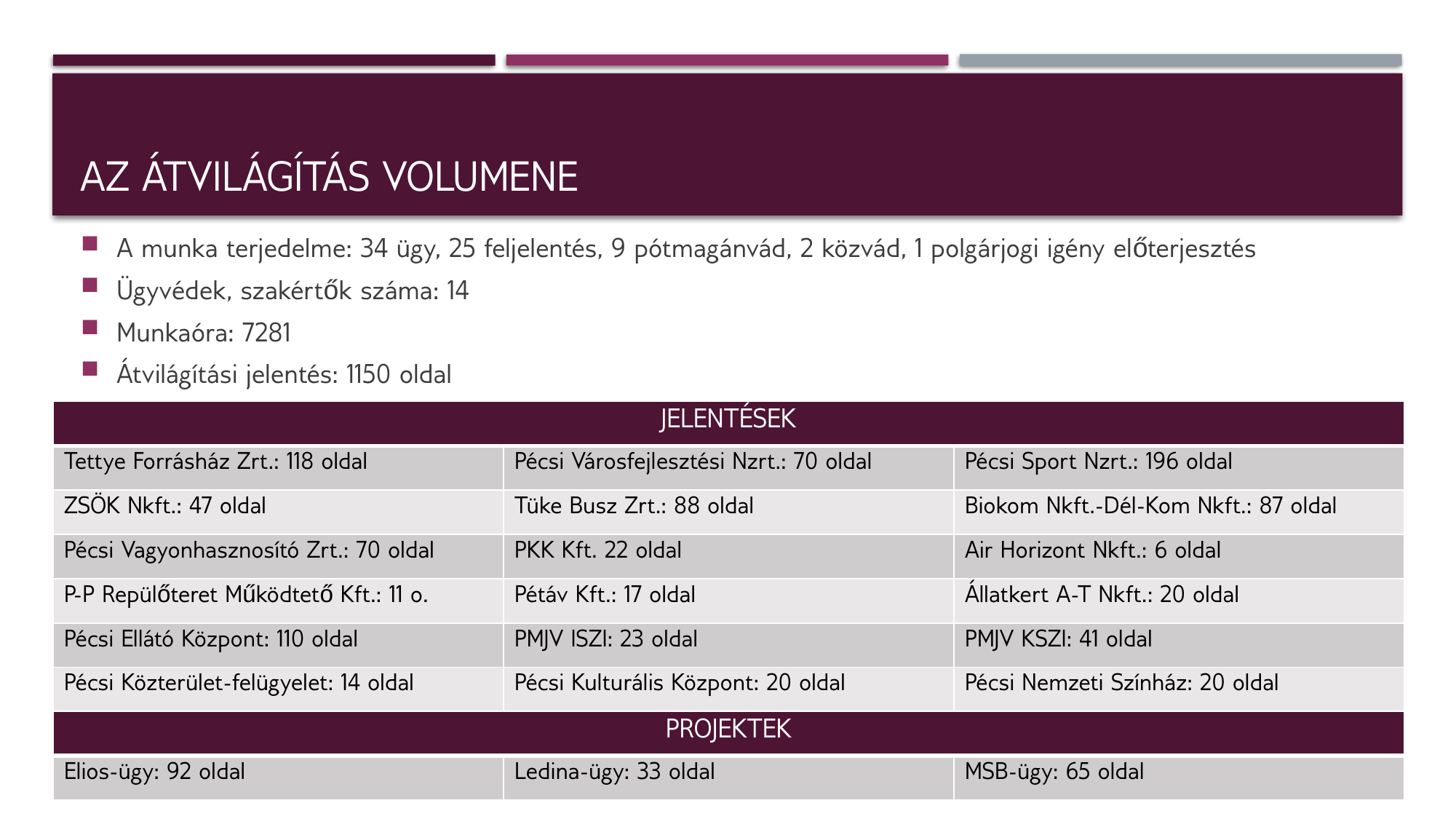

# Az átvilágítás volumene
A munka terjedelme: 34 ügy, 25 feljelentés, 9 pótmagánvád, 2 közvád, 1 polgárjogi igény előterjesztés
Ügyvédek, szakértők száma: 14
Munkaóra: 7281
Átvilágítási jelentés: 1150 oldal
Jelentések
| JELENTÉSEK |  |  |
| --- | --- | --- |
| Tettye Forrásház Zrt.: 118 oldal | Pécsi Városfejlesztési Nzrt.: 70 oldal | Pécsi Sport Nzrt.: 196 oldal |
| ZSÖK Nkft.: 47 oldal | Tüke Busz Zrt.: 88 oldal | Biokom Nkft.-Dél-Kom Nkft.: 87 oldal |
| Pécsi Vagyonhasznosító Zrt.: 70 oldal | PKK Kft. 22 oldal | Air Horizont Nkft.: 6 oldal |
| P-P Repülőteret Működtető Kft.: 11 o. | Pétáv Kft.: 17 oldal | Állatkert A-T Nkft.: 20 oldal |
| Pécsi Ellátó Központ: 110 oldal | PMJV ISZI: 23 oldal | PMJV KSZI: 41 oldal |
| Pécsi Közterület-felügyelet: 14 oldal | Pécsi Kulturális Központ: 20 oldal | Pécsi Nemzeti Színház: 20 oldal |
| PROJEKTEK |  |  |
| --- | --- | --- |
| Elios-ügy: 92 oldal | Ledina-ügy: 33 oldal | MSB-ügy: 65 oldal |